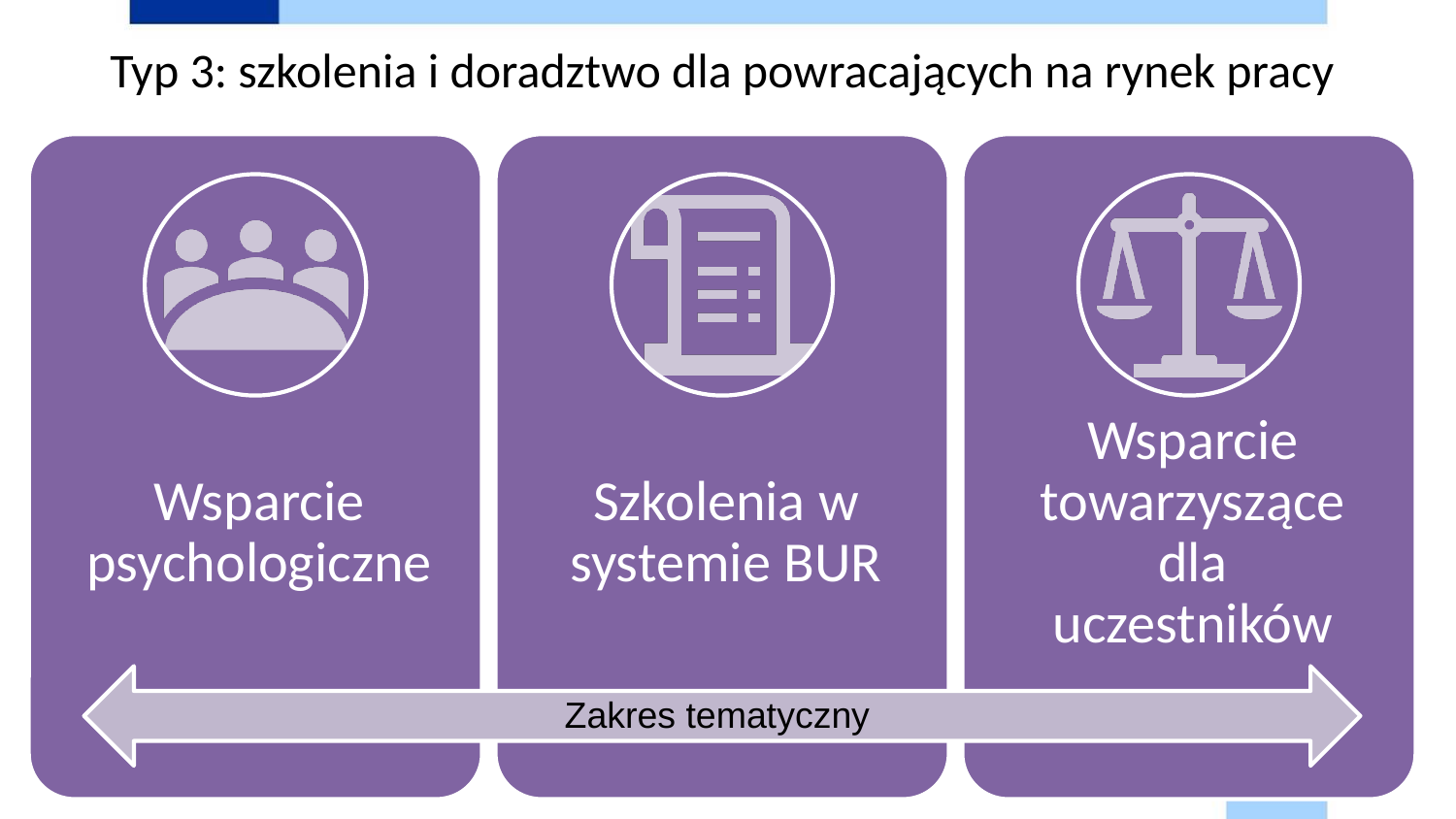

Typ 3: szkolenia i doradztwo dla powracających na rynek pracy
Wsparcie psychologiczne
Szkolenia w systemie BUR
Wsparcie towarzyszące dla uczestników
Zakres tematyczny